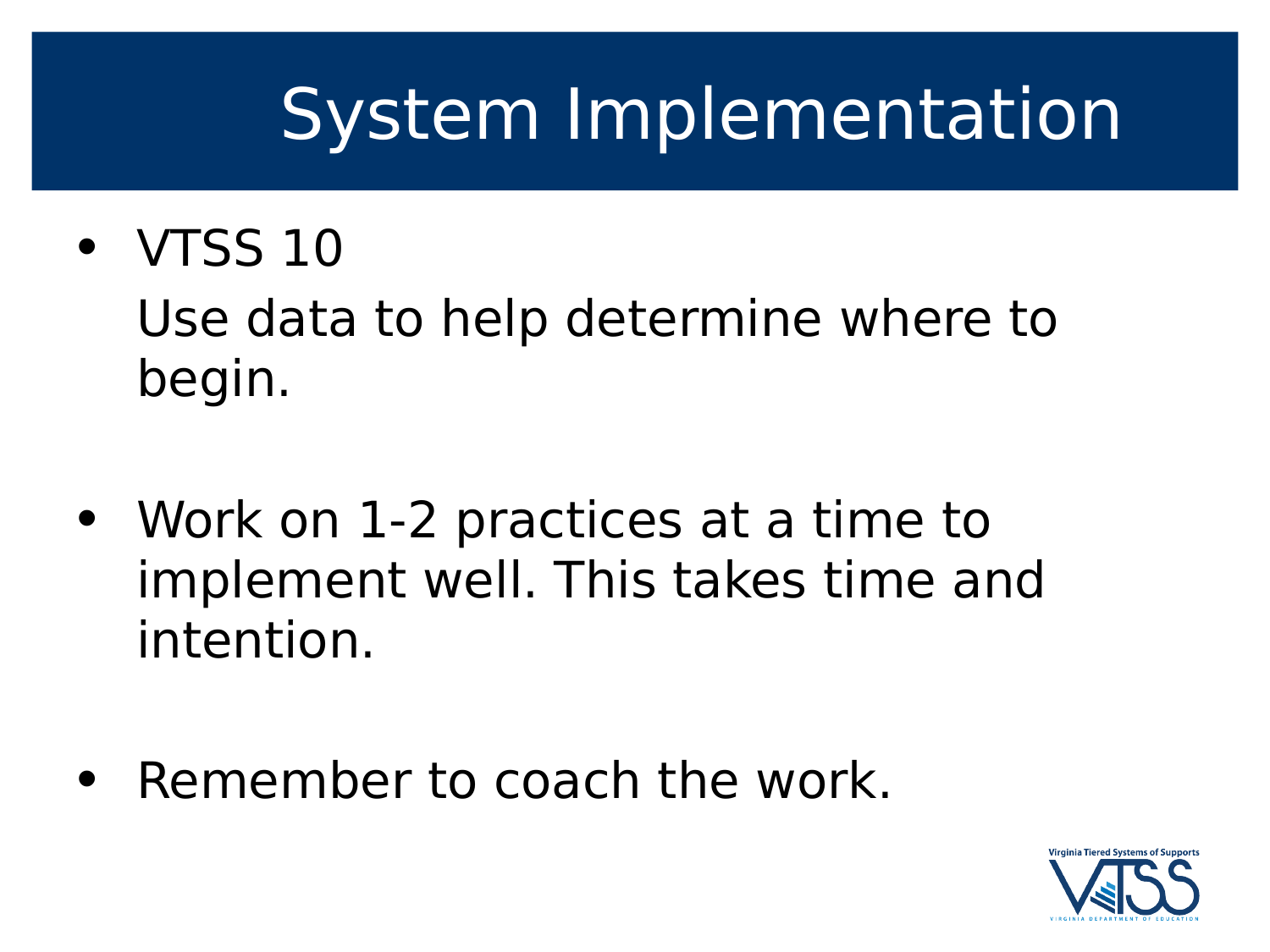

# System Implementation
VTSS 10
Use data to help determine where to begin.

Work on 1-2 practices at a time to implement well. This takes time and intention.

Remember to coach the work.